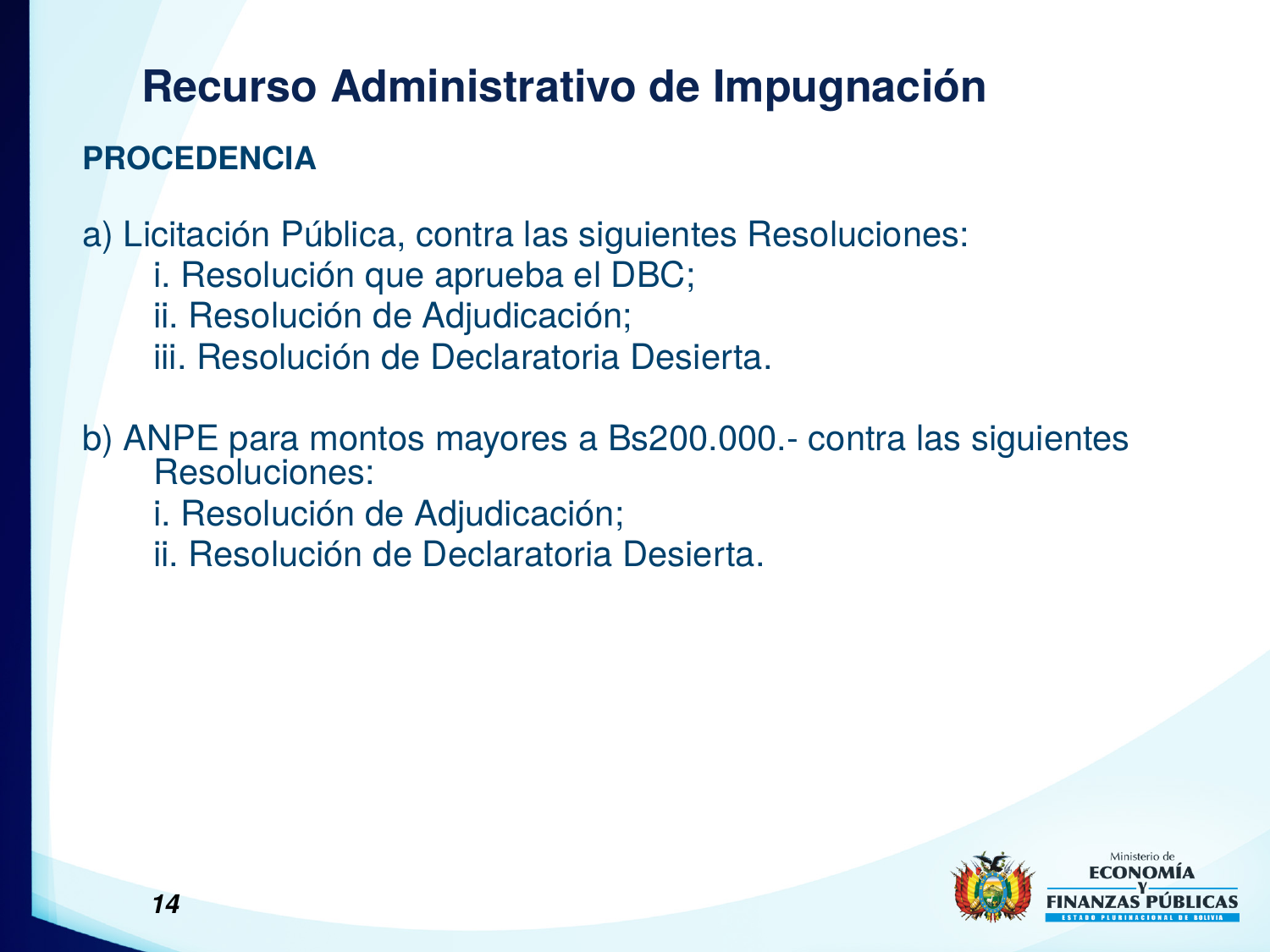

# Recurso Administrativo de Impugnación
PROCEDENCIA

a) Licitación Pública, contra las siguientes Resoluciones:
	i. Resolución que aprueba el DBC;
	ii. Resolución de Adjudicación;
	iii. Resolución de Declaratoria Desierta.

b) ANPE para montos mayores a Bs200.000.- contra las siguientes Resoluciones:
	i. Resolución de Adjudicación;
	ii. Resolución de Declaratoria Desierta.

14